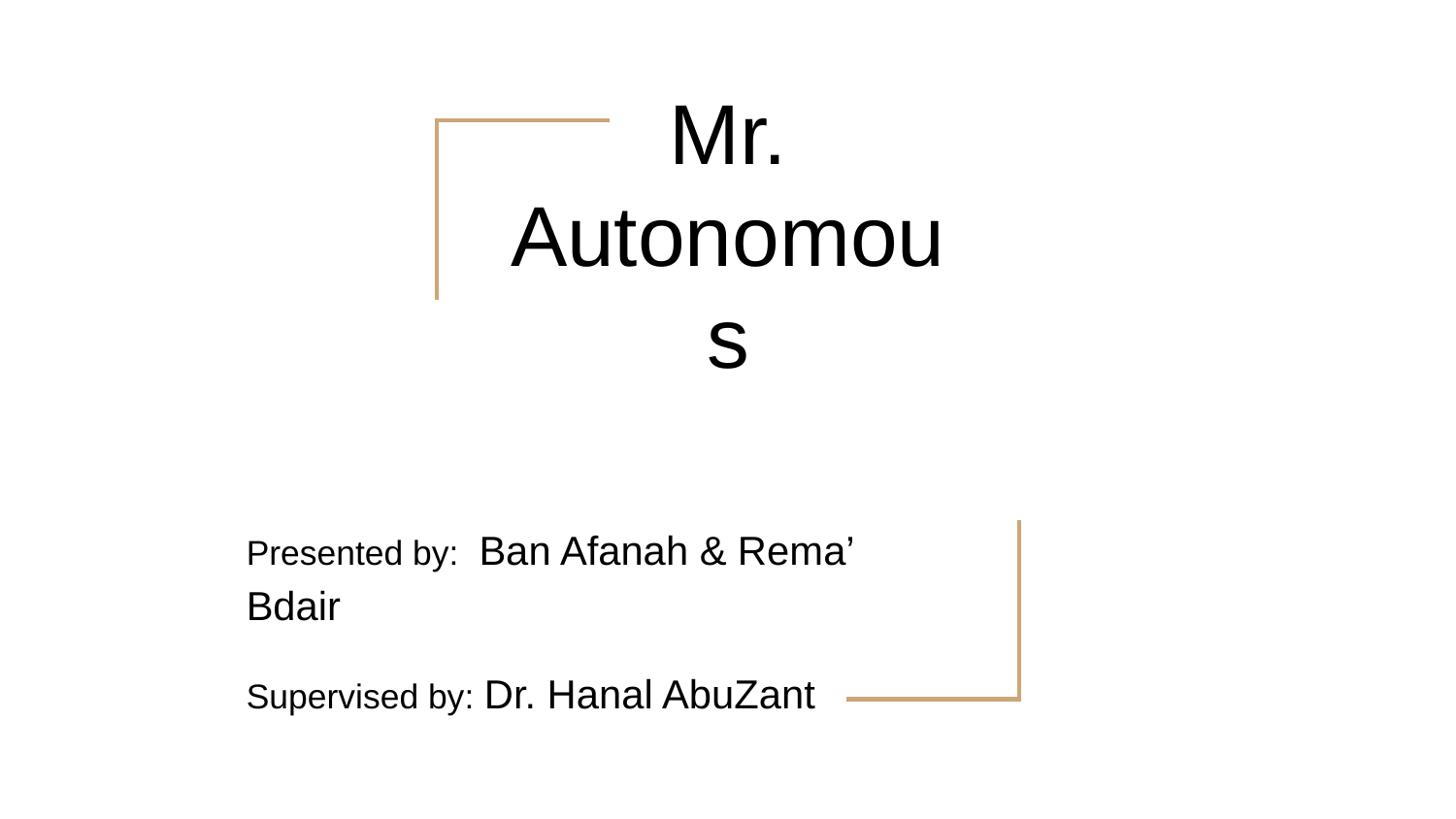

# Mr. Autonomous
Presented by:  Ban Afanah & Rema’ Bdair
Supervised by: Dr. Hanal AbuZant